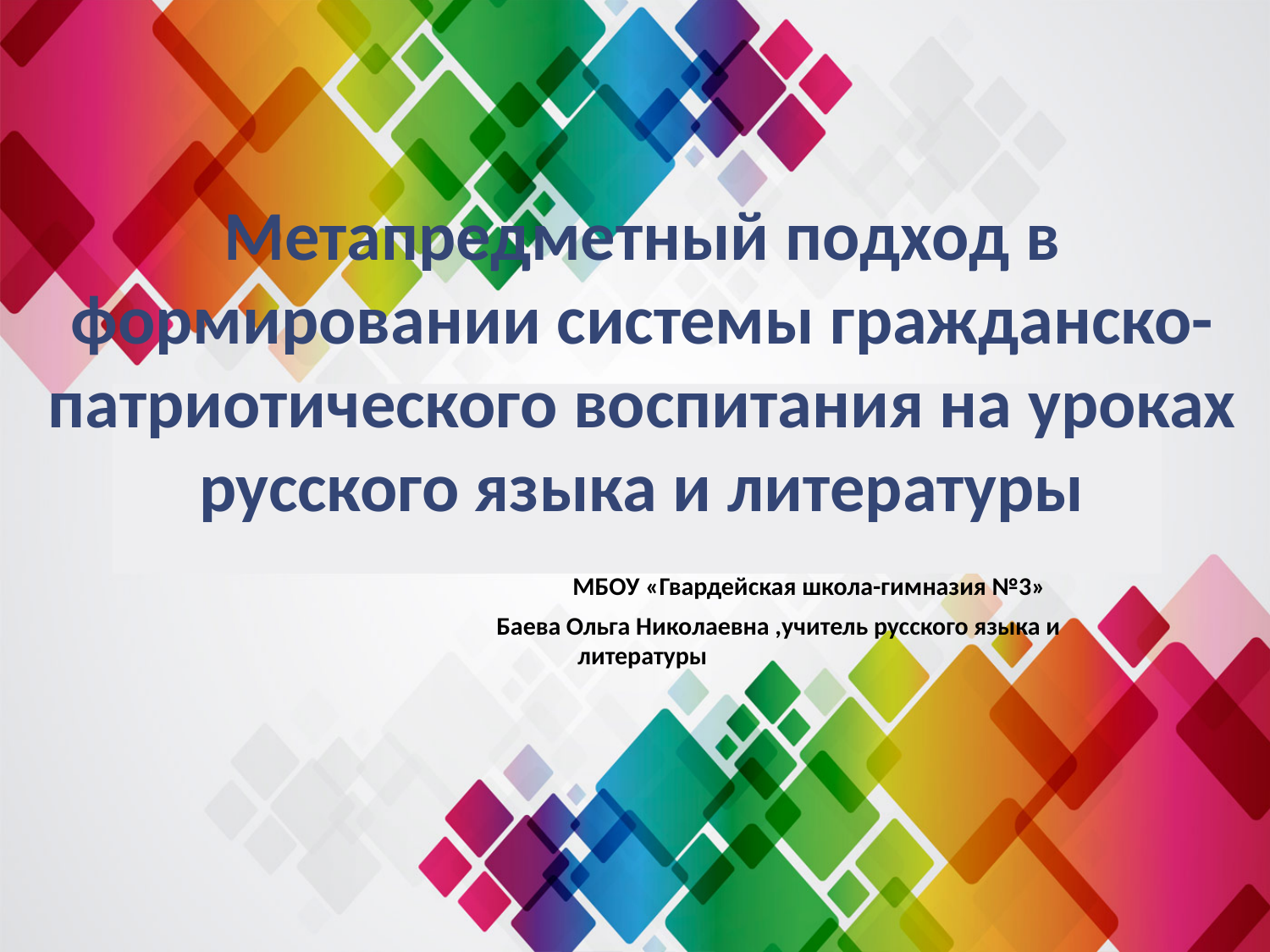

# Метапредметный подход в формировании системы гражданско-патриотического воспитания на уроках русского языка и литературы МБОУ «Гвардейская школа-гимназия №3» Баева Ольга Николаевна ,учитель русского языка и                            литературы